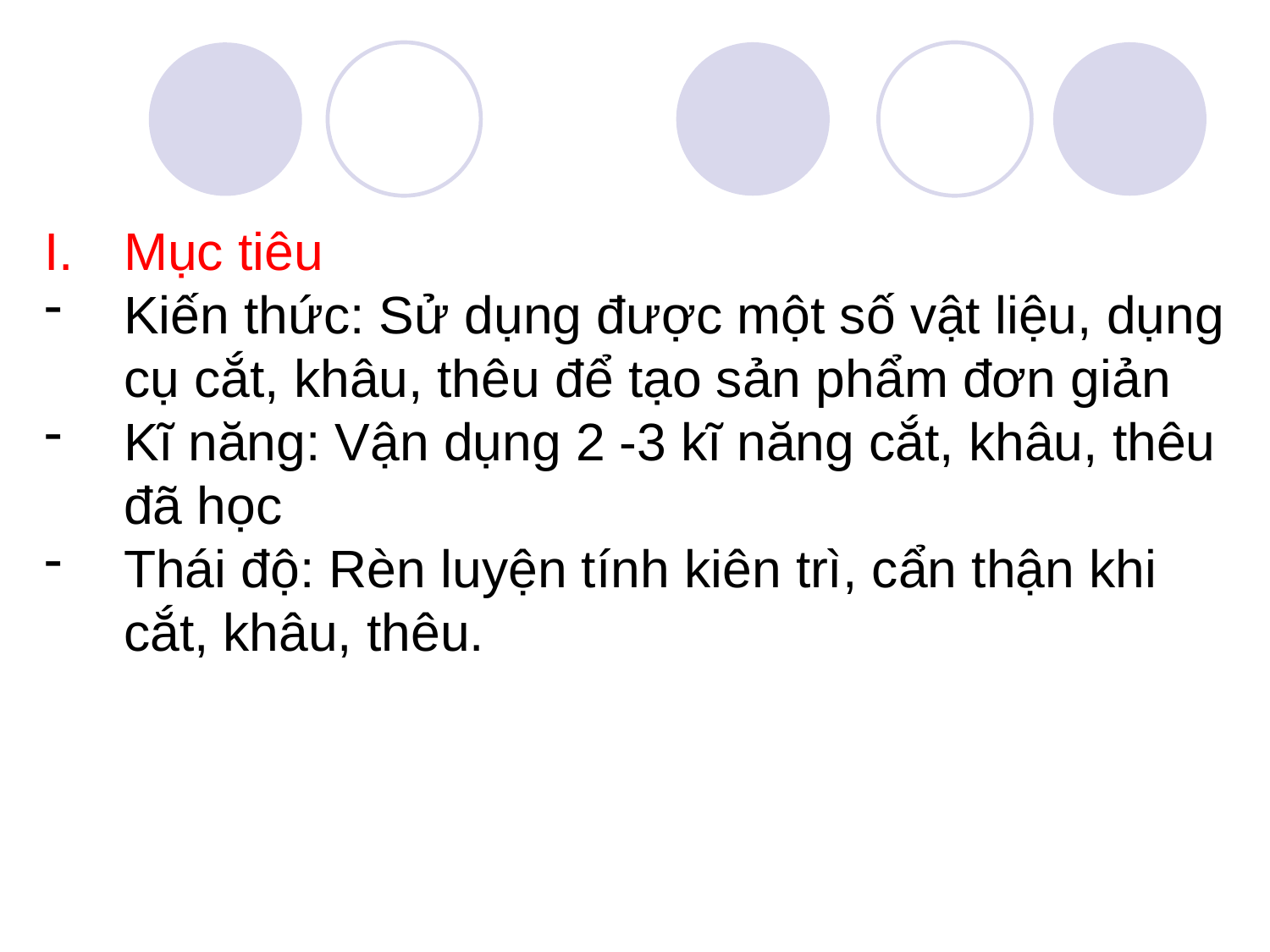

Mục tiêu
Kiến thức: Sử dụng được một số vật liệu, dụng cụ cắt, khâu, thêu để tạo sản phẩm đơn giản
Kĩ năng: Vận dụng 2 -3 kĩ năng cắt, khâu, thêu đã học
Thái độ: Rèn luyện tính kiên trì, cẩn thận khi cắt, khâu, thêu.